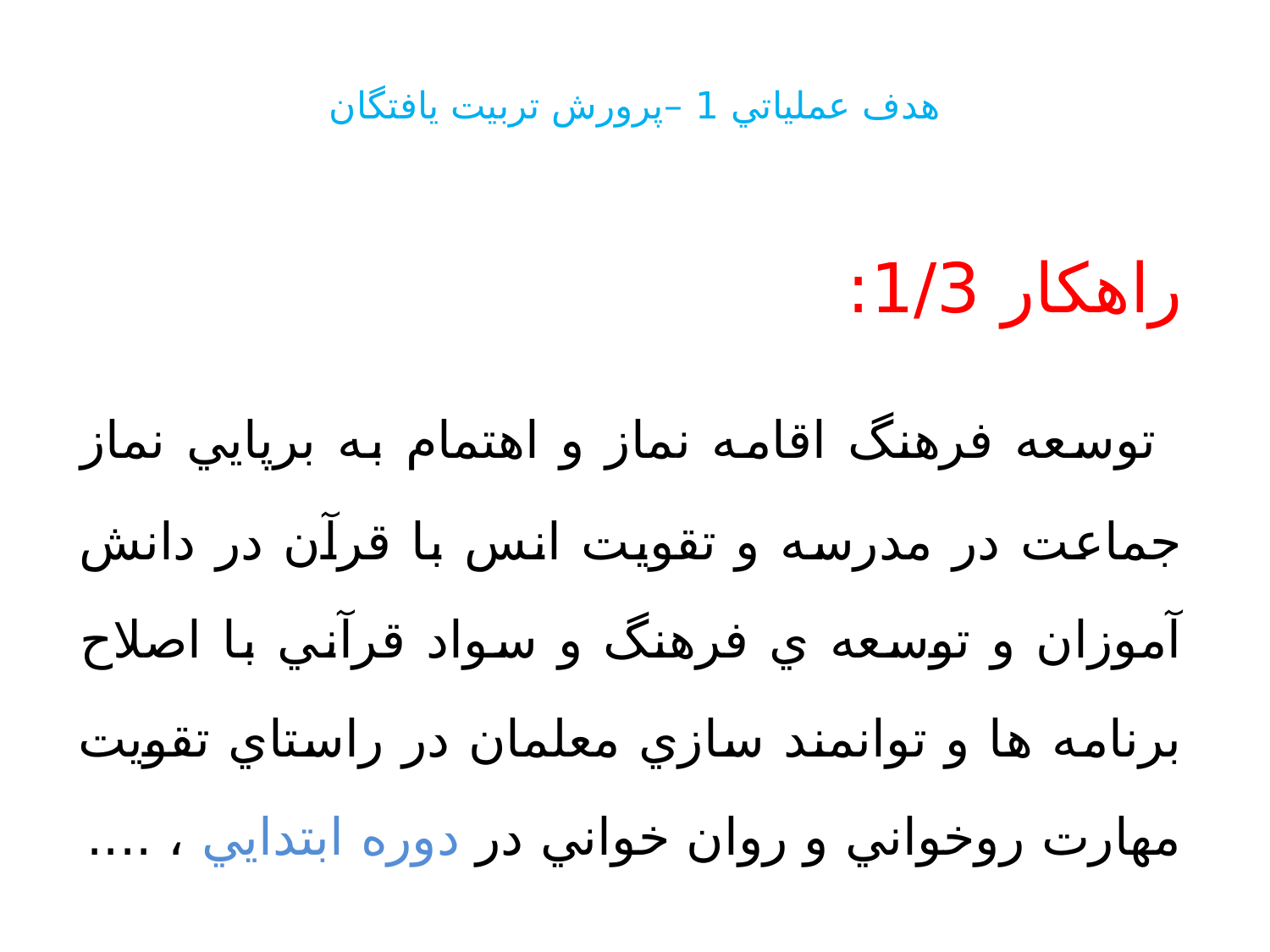

# هدف عملياتي 1 –پرورش تربيت يافتگان
راهكار 1/3:
 توسعه فرهنگ اقامه نماز و اهتمام به برپايي نماز جماعت در مدرسه و تقويت انس با قرآن در دانش آموزان و توسعه ي فرهنگ و سواد قرآني با اصلاح برنامه ها و توانمند سازي معلمان در راستاي تقويت مهارت روخواني و روان خواني در دوره ابتدايي ، ....